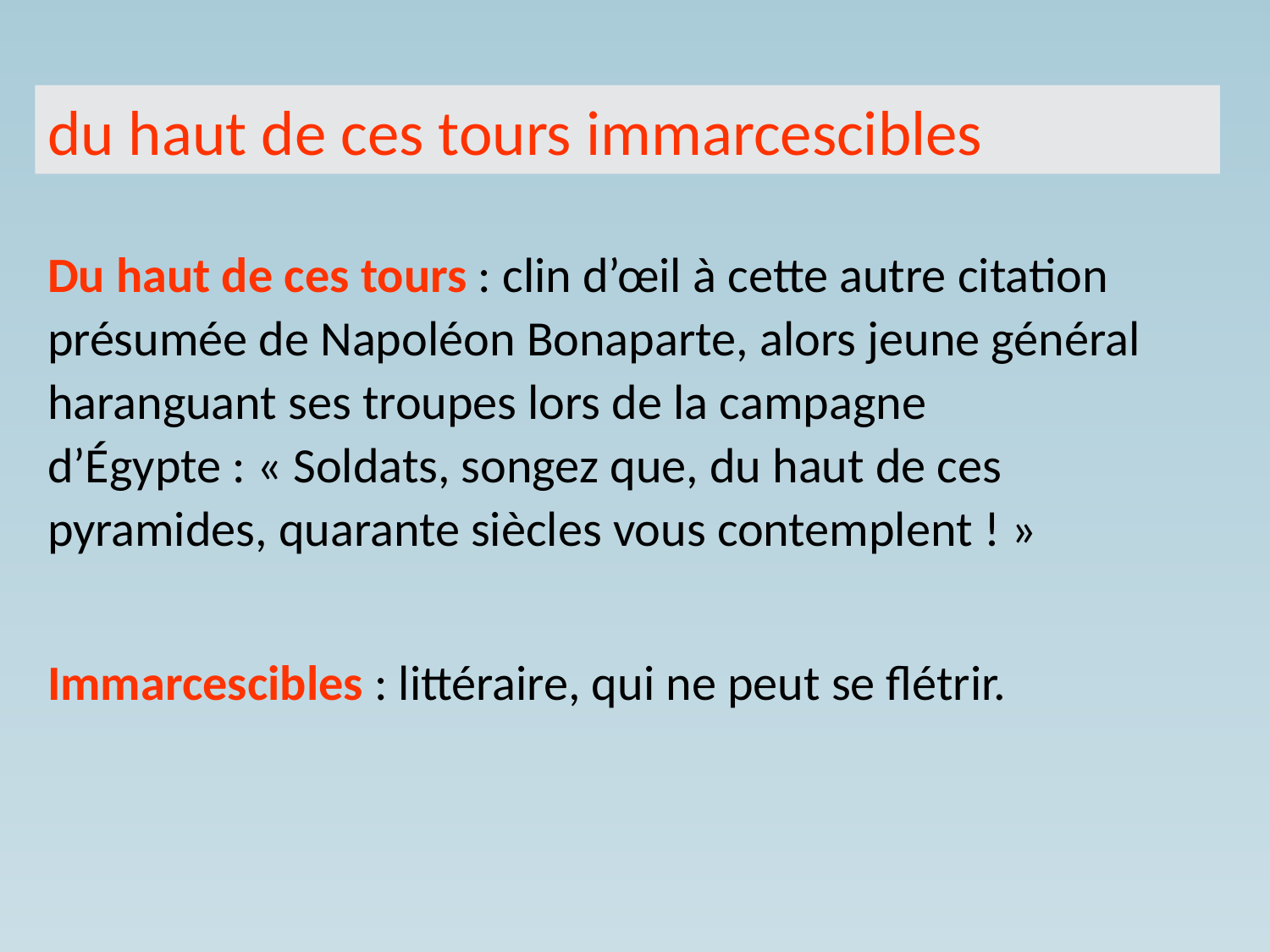

du haut de ces tours immarcescibles
Du haut de ces tours : clin d’œil à cette autre citation présumée de Napoléon Bonaparte, alors jeune général haranguant ses troupes lors de la campagne d’Égypte : « Soldats, songez que, du haut de ces pyramides, quarante siècles vous contemplent ! »

Immarcescibles : littéraire, qui ne peut se flétrir.